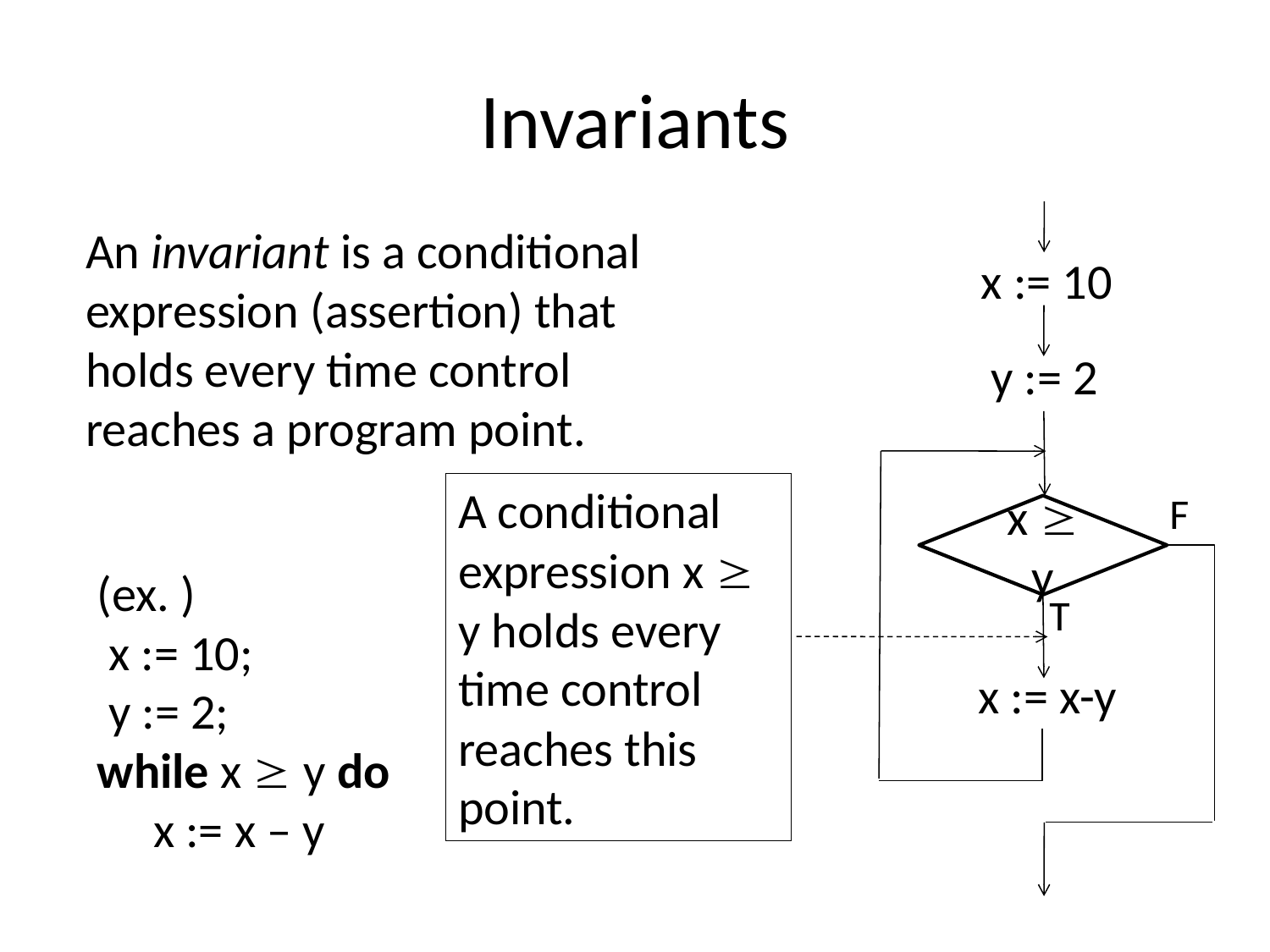

# Invariants
An invariant is a conditional expression (assertion) that holds every time control reaches a program point.
x := 10
y := 2
A conditional expression x ≥ y holds every time control reaches this point.
F
x ≥ y
(ex. )
 x := 10;
 y := 2;
while x ≥ y do
     x := x – y
T
 x := x-y